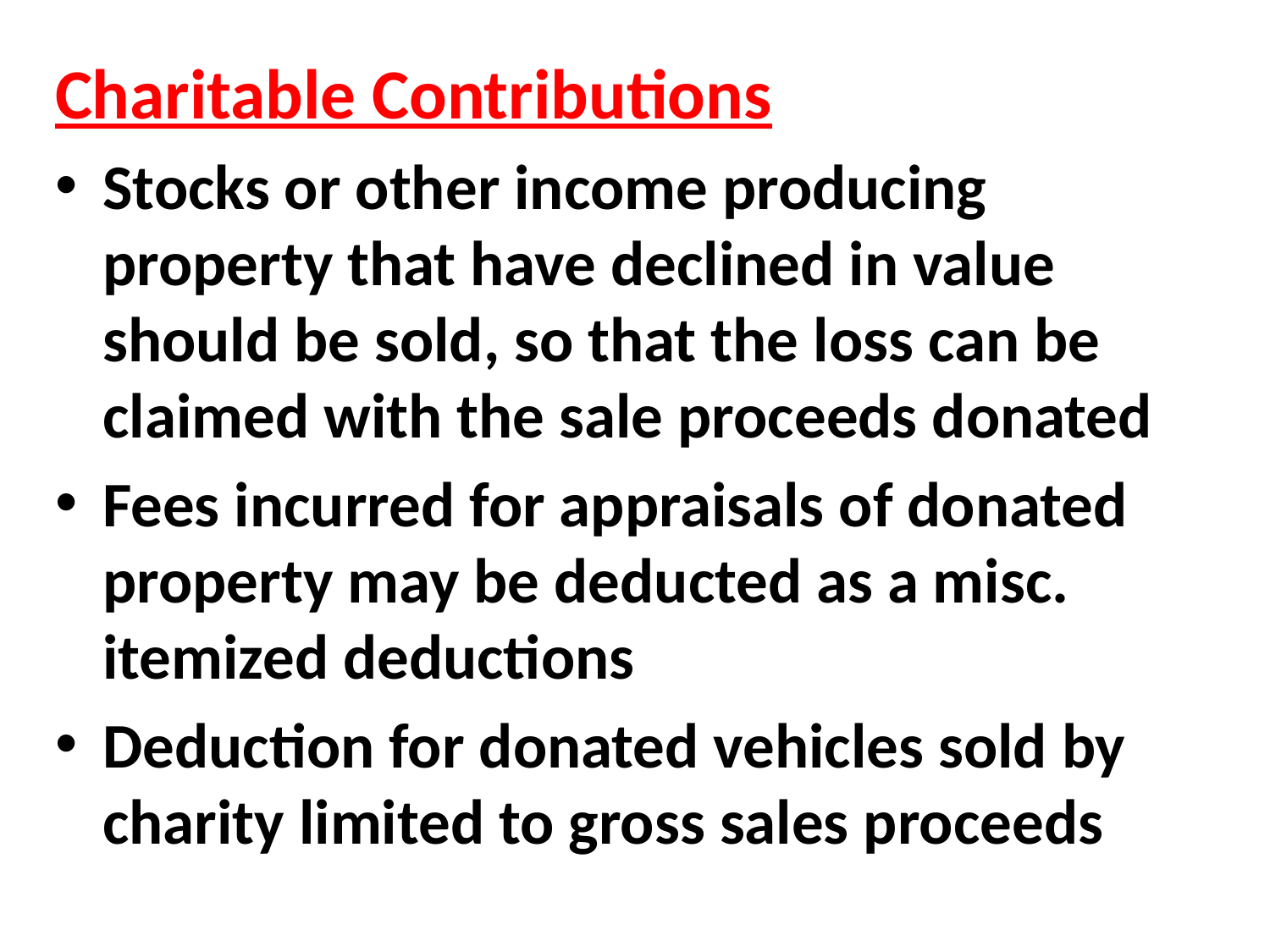

Charitable Contributions
Stocks or other income producing property that have declined in value should be sold, so that the loss can be claimed with the sale proceeds donated
Fees incurred for appraisals of donated property may be deducted as a misc. itemized deductions
Deduction for donated vehicles sold by charity limited to gross sales proceeds